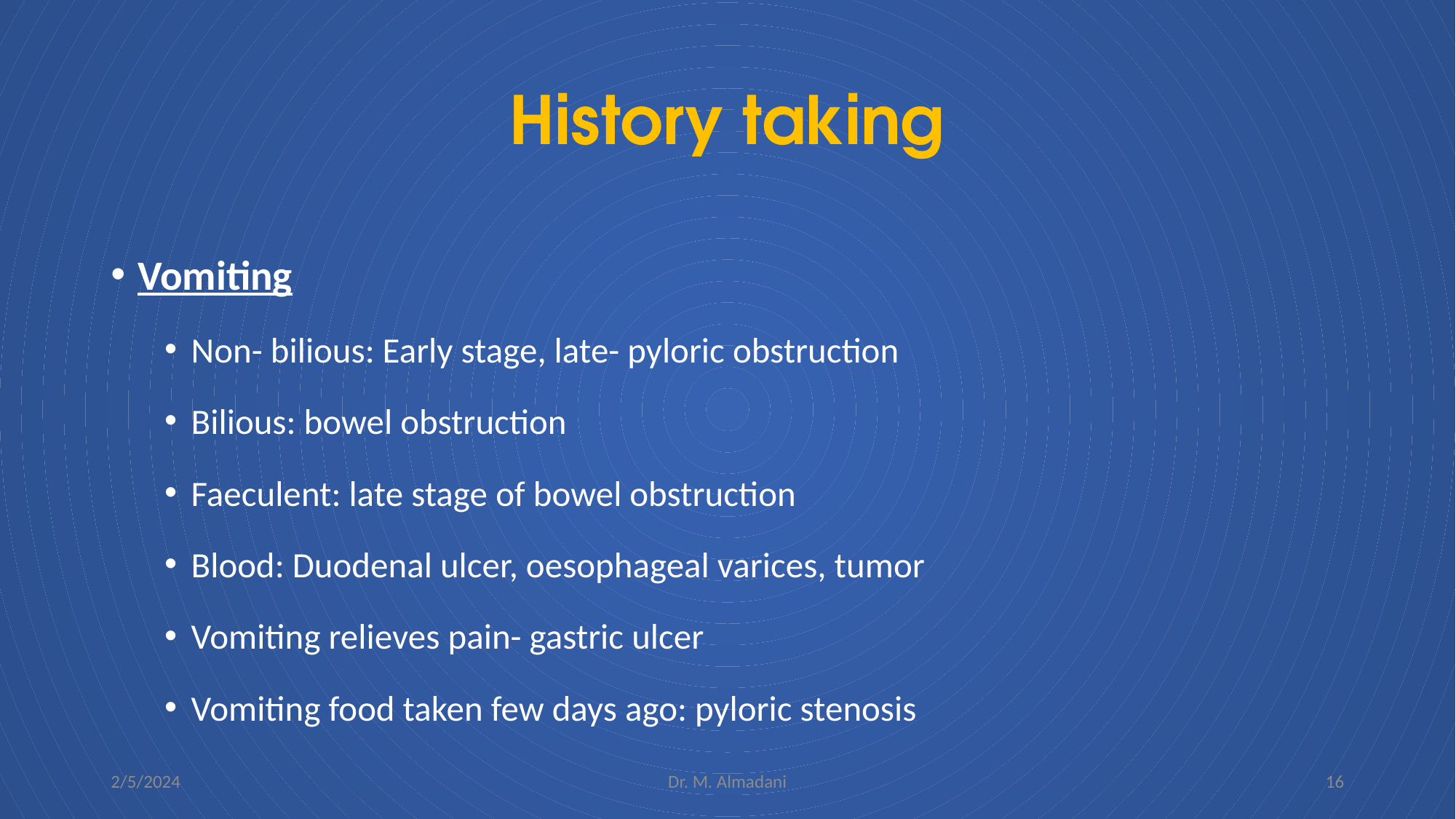

# History taking
Vomiting
Non- bilious: Early stage, late- pyloric obstruction
Bilious: bowel obstruction
Faeculent: late stage of bowel obstruction
Blood: Duodenal ulcer, oesophageal varices, tumor
Vomiting relieves pain- gastric ulcer
Vomiting food taken few days ago: pyloric stenosis

2/5/2024
Dr. M. Almadani
16